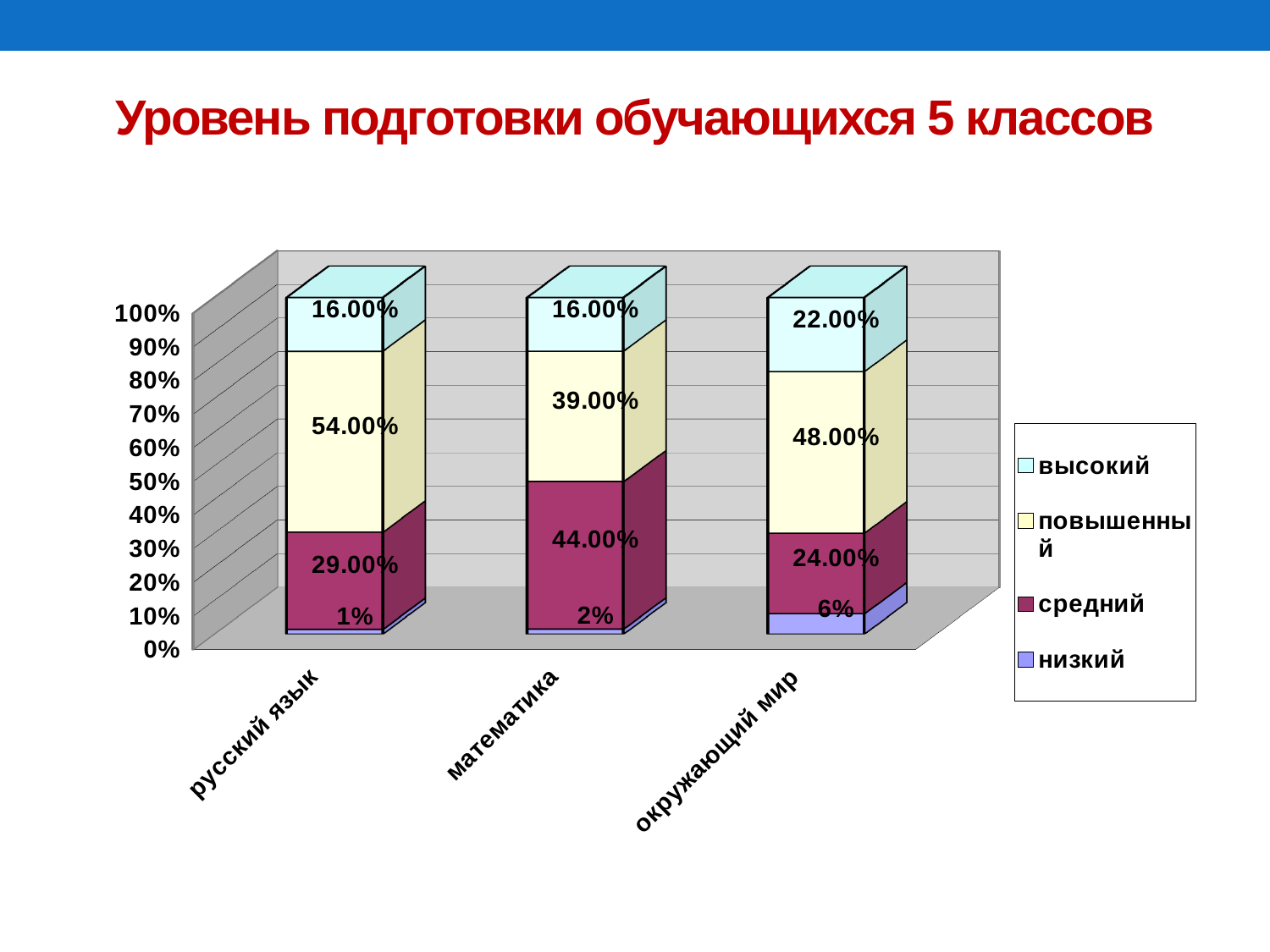

# Уровень подготовки обучающихся 5 классов

[unsupported chart]